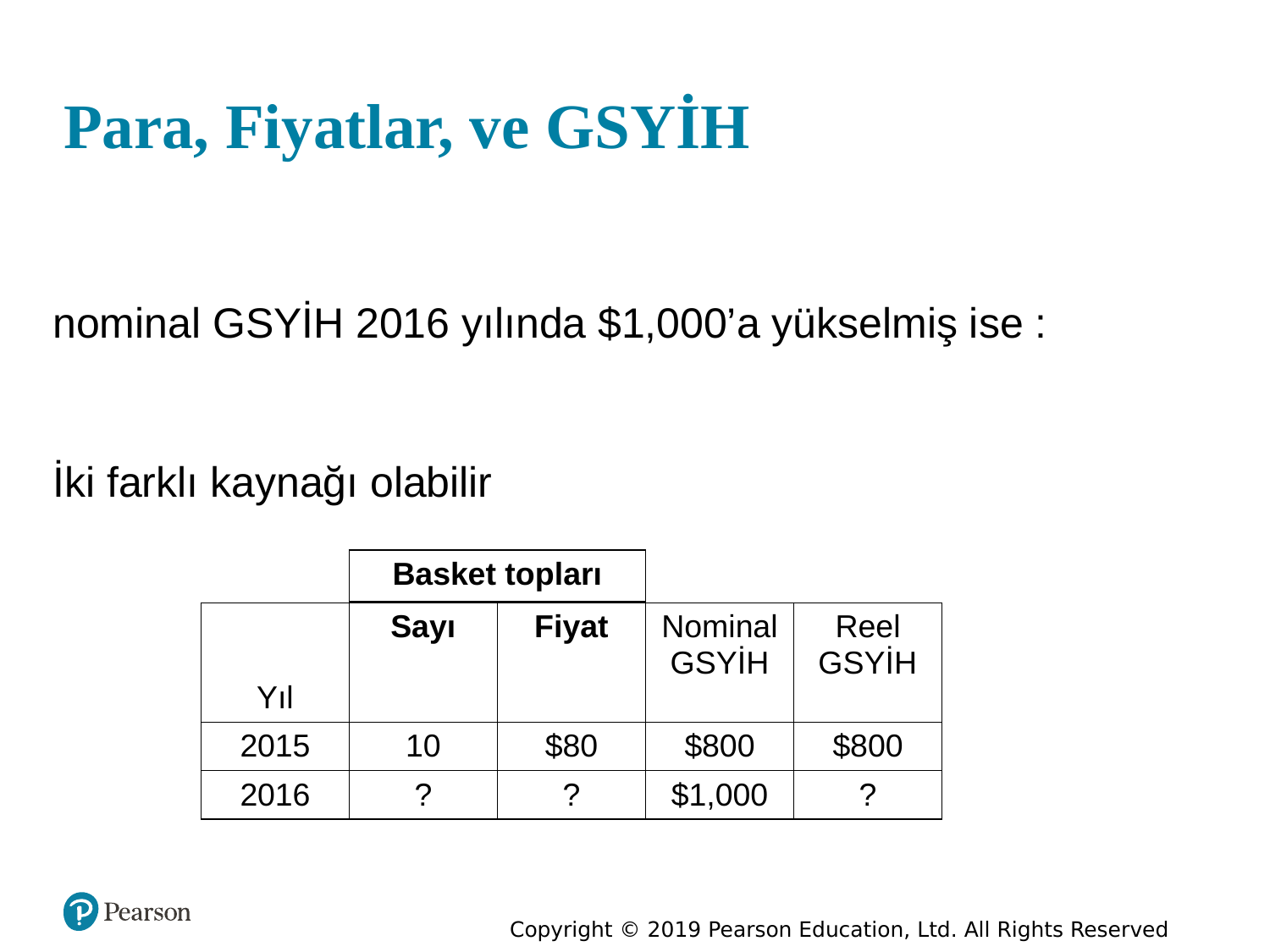

# Para, Fiyatlar, ve GSYİH
nominal GSYİH 2016 yılında $1,000’a yükselmiş ise :
İki farklı kaynağı olabilir
| Basket topları |
| --- |
| Yıl | Sayı | Fiyat | Nominal GSYİH | Reel GSYİH |
| --- | --- | --- | --- | --- |
| 2015 | 10 | $80 | $800 | $800 |
| 2016 | ? | ? | $1,000 | ? |